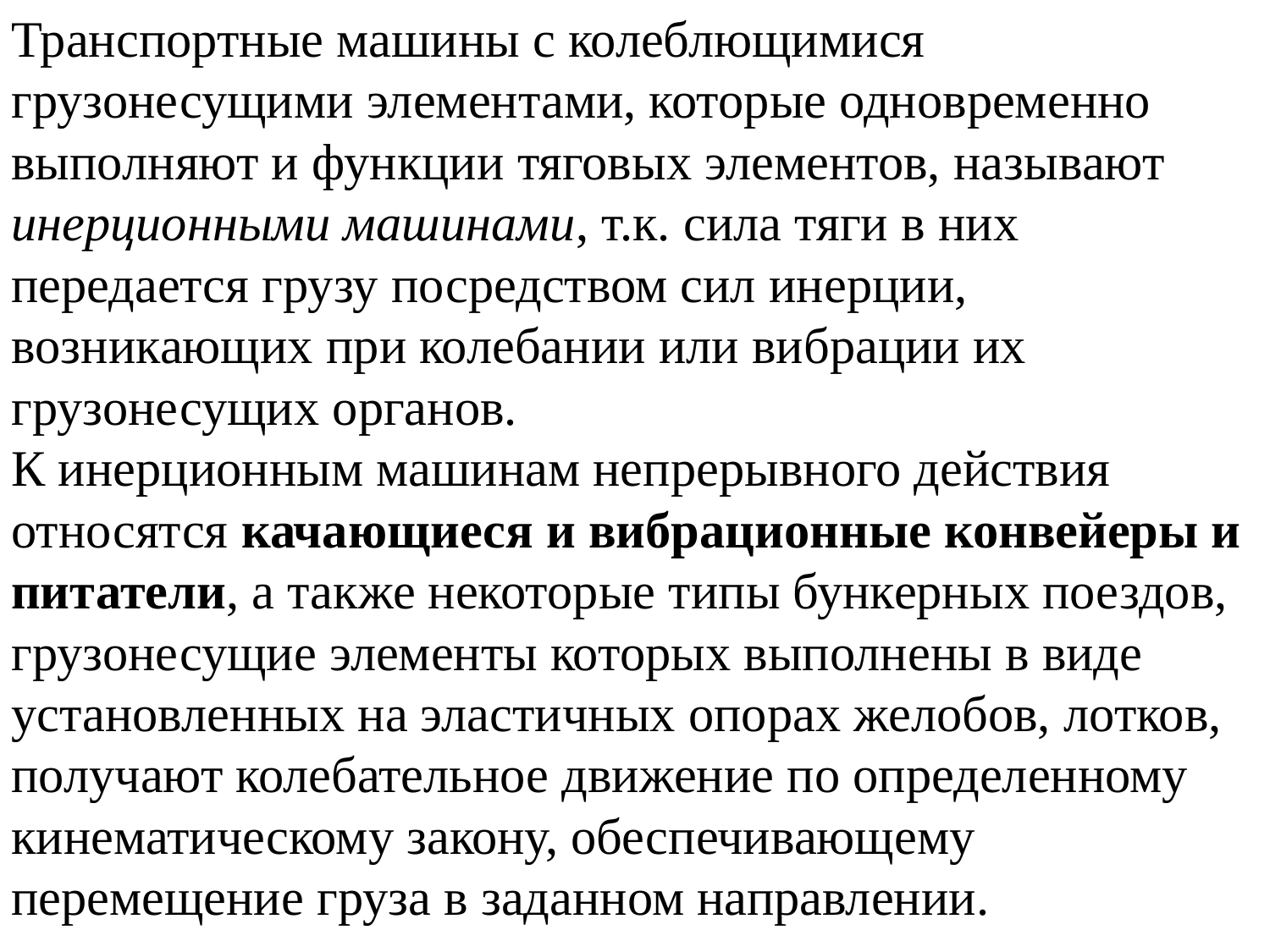

Транспортные машины с колеблющимися грузонесущими элементами, которые одновременно выполняют и функции тяговых элементов, называют инерционными машинами, т.к. сила тяги в них передается грузу посредством сил инерции, возникающих при колебании или вибрации их грузонесущих органов.
К инерционным машинам непрерывного действия относятся качающиеся и вибрационные конвейеры и питатели, а также некоторые типы бункерных поездов, грузонесущие элементы которых выполнены в виде установленных на эластичных опорах желобов, лотков, получают колебательное движение по определенному кинематическому закону, обеспечивающему перемещение груза в заданном направлении.